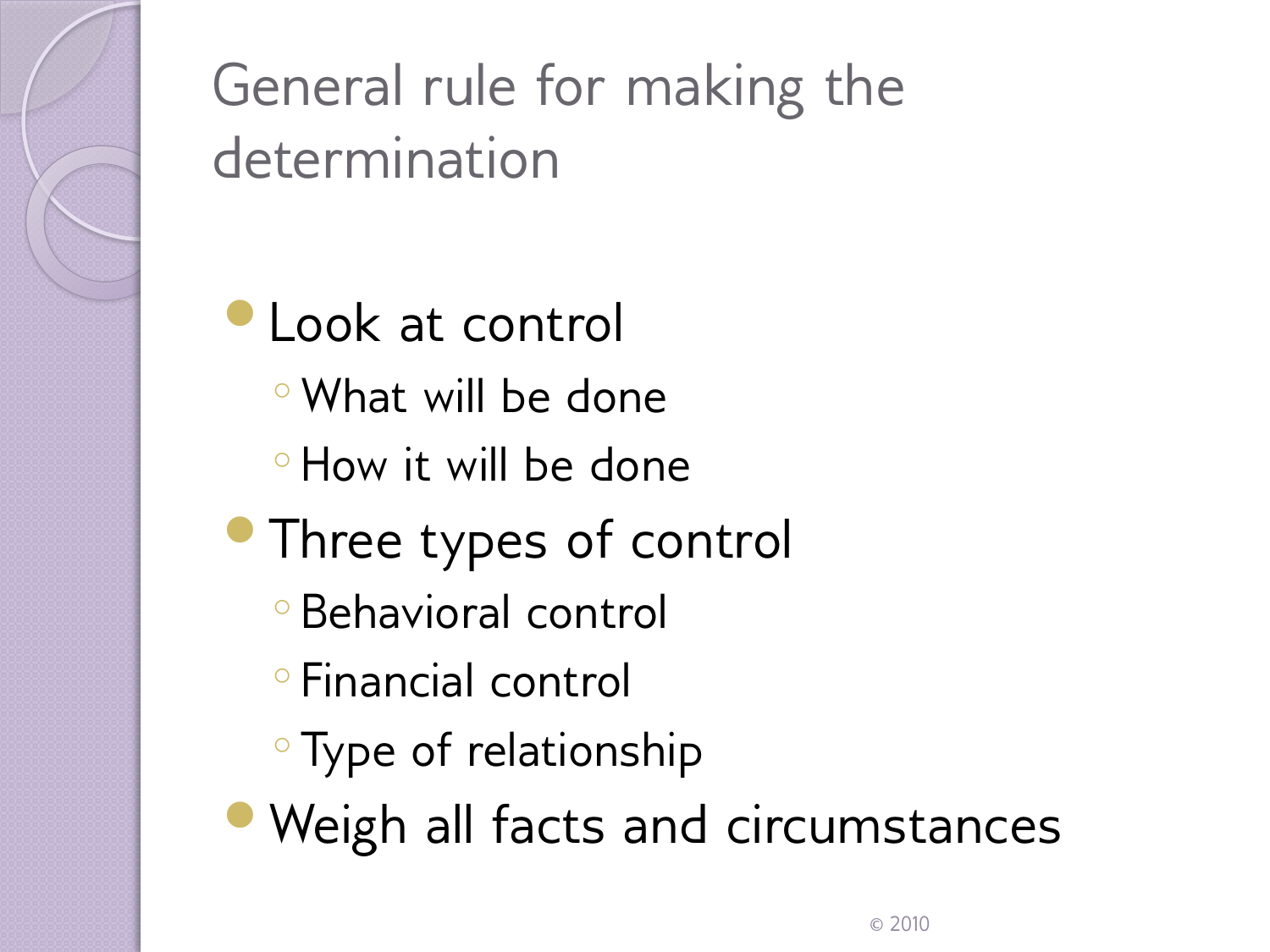

# General rule for making the determination

Look at control
What will be done
How it will be done
Three types of control
Behavioral control
Financial control
Type of relationship
Weigh all facts and circumstances

          © 2010